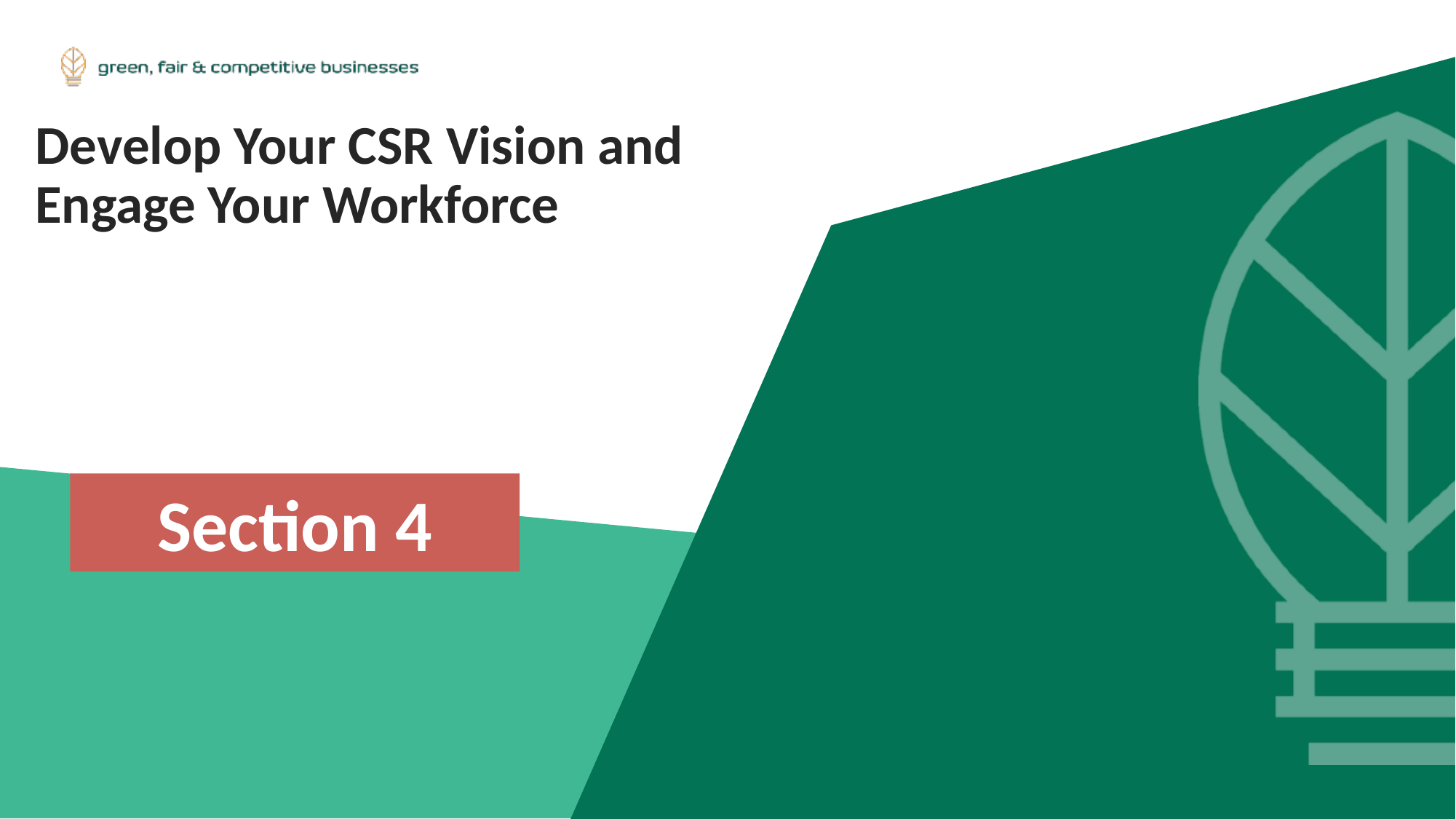

Develop Your CSR Vision and Engage Your Workforce
Section 4